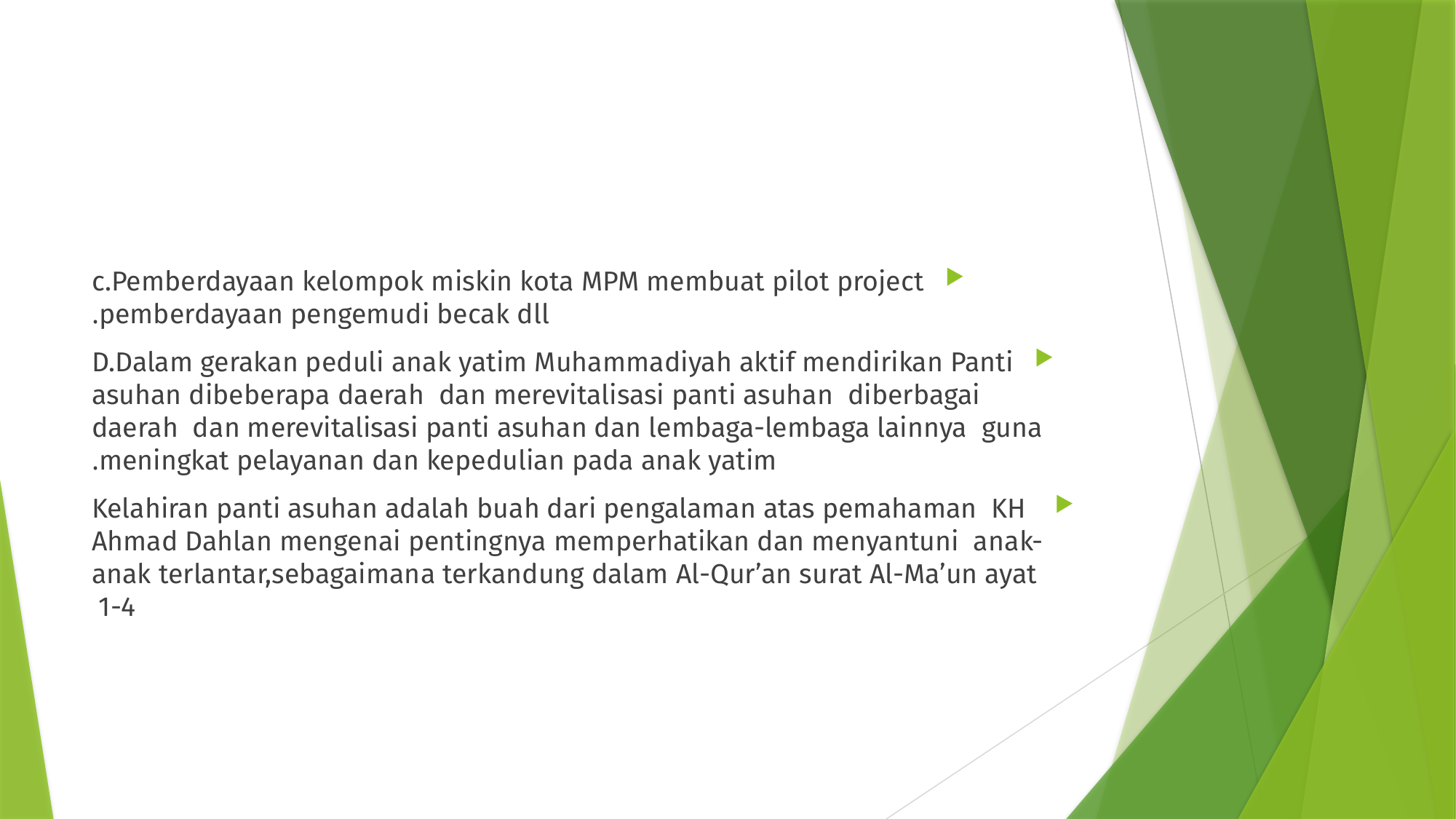

#
c.Pemberdayaan kelompok miskin kota MPM membuat pilot project pemberdayaan pengemudi becak dll.
D.Dalam gerakan peduli anak yatim Muhammadiyah aktif mendirikan Panti asuhan dibeberapa daerah  dan merevitalisasi panti asuhan  diberbagai daerah  dan merevitalisasi panti asuhan dan lembaga-lembaga lainnya  guna meningkat pelayanan dan kepedulian pada anak yatim.
 Kelahiran panti asuhan adalah buah dari pengalaman atas pemahaman  KH Ahmad Dahlan mengenai pentingnya memperhatikan dan menyantuni  anak-anak terlantar,sebagaimana terkandung dalam Al-Qur’an surat Al-Ma’un ayat 1-4